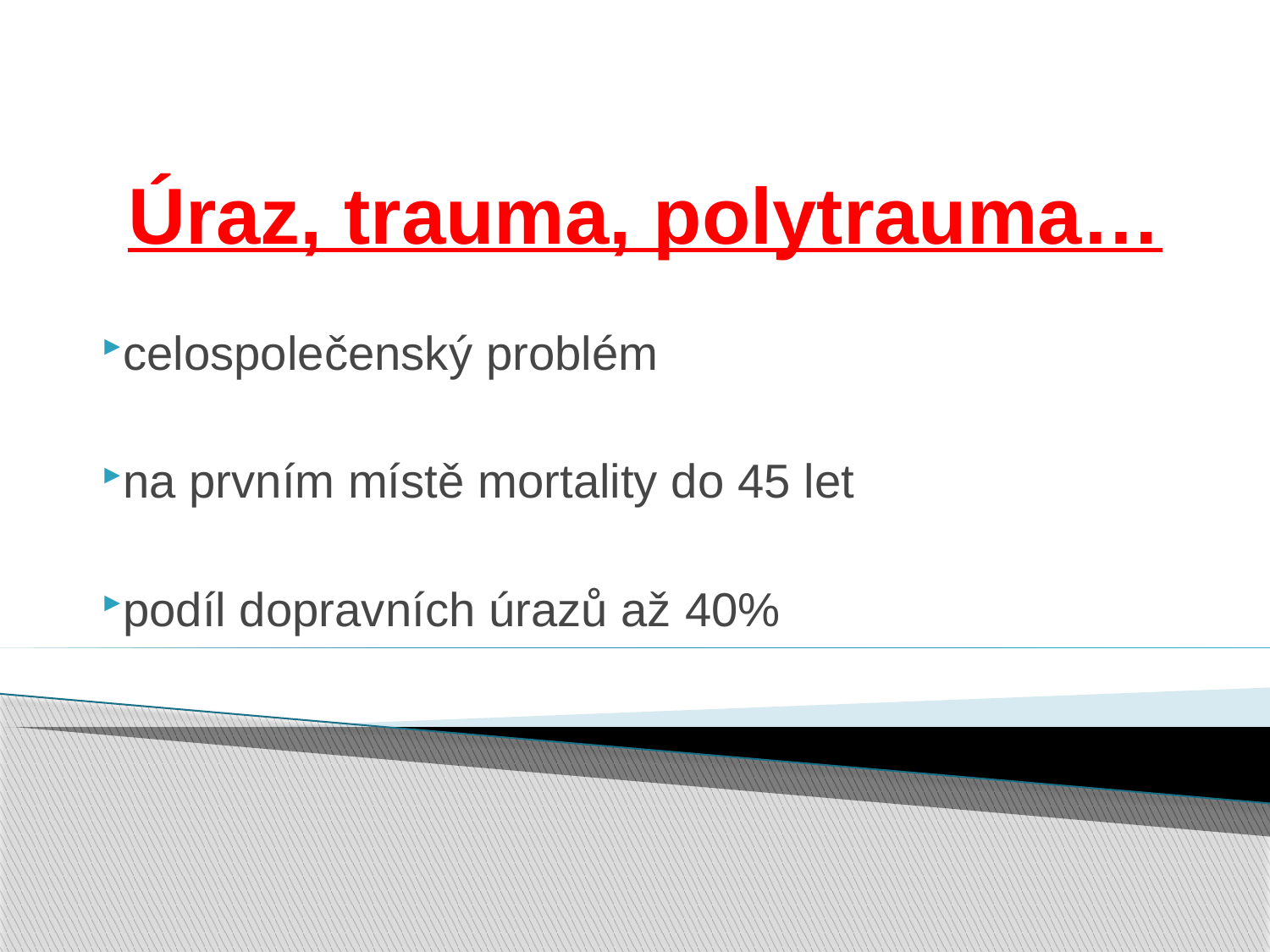

# Úraz, trauma, polytrauma…
celospolečenský problém

na prvním místě mortality do 45 let

podíl dopravních úrazů až 40%